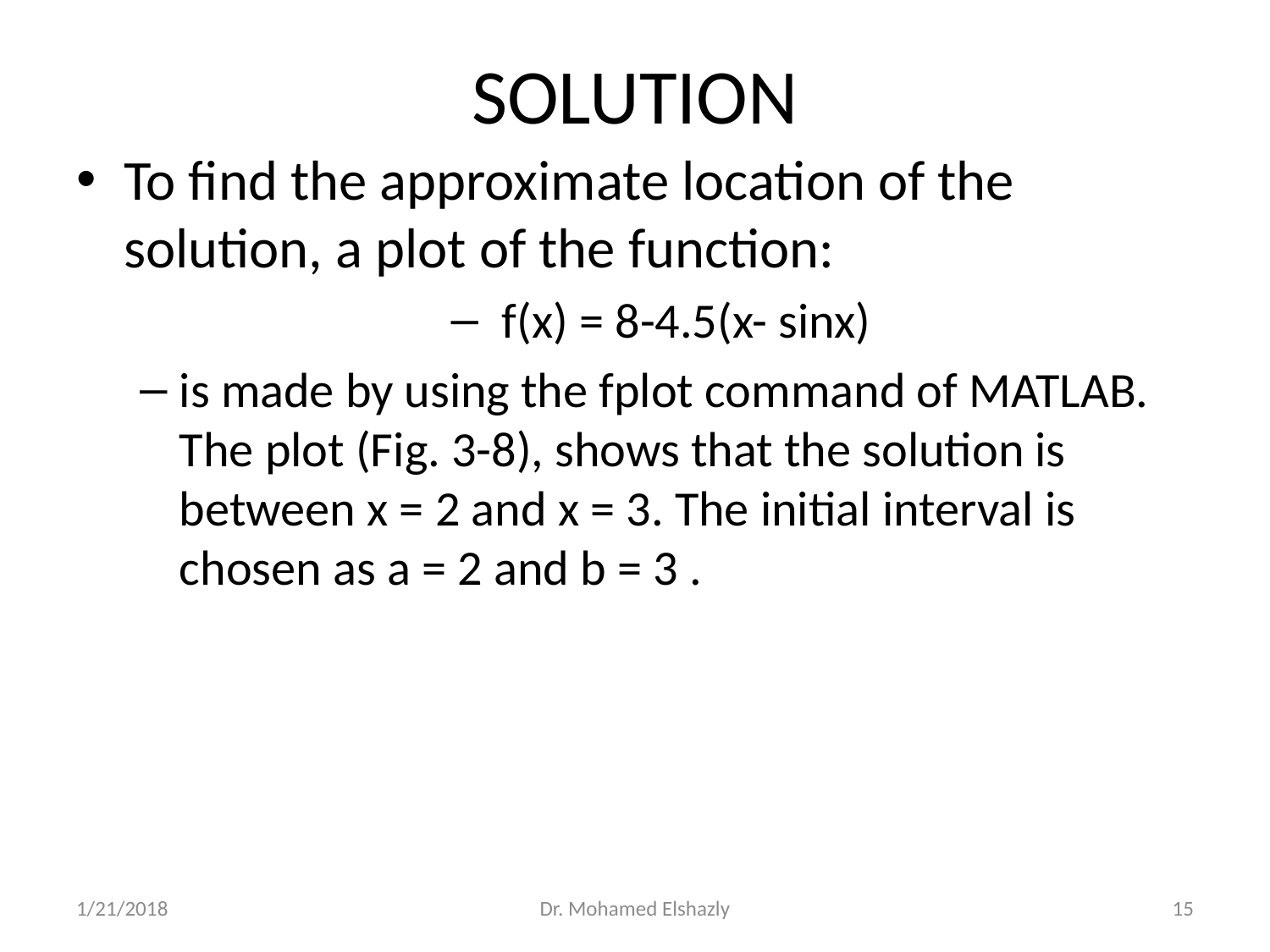

# SOLUTION
To find the approximate location of the solution, a plot of the function:
 f(x) = 8-4.5(x- sinx)
is made by using the fplot command of MATLAB. The plot (Fig. 3-8), shows that the solution is between x = 2 and x = 3. The initial interval is chosen as a = 2 and b = 3 .
1/21/2018
Dr. Mohamed Elshazly
15